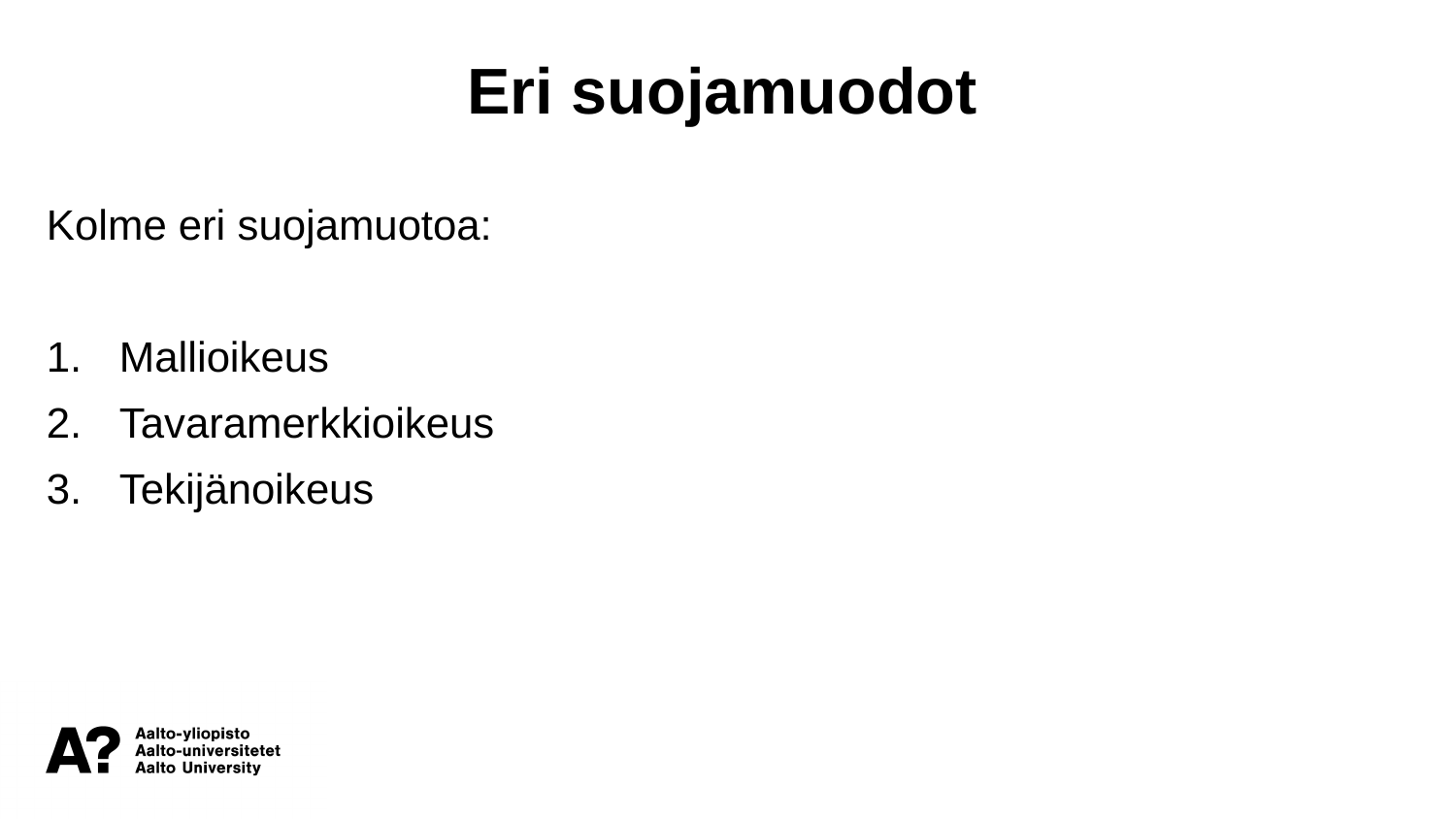

Eri suojamuodot
Kolme eri suojamuotoa:

Mallioikeus
Tavaramerkkioikeus
Tekijänoikeus